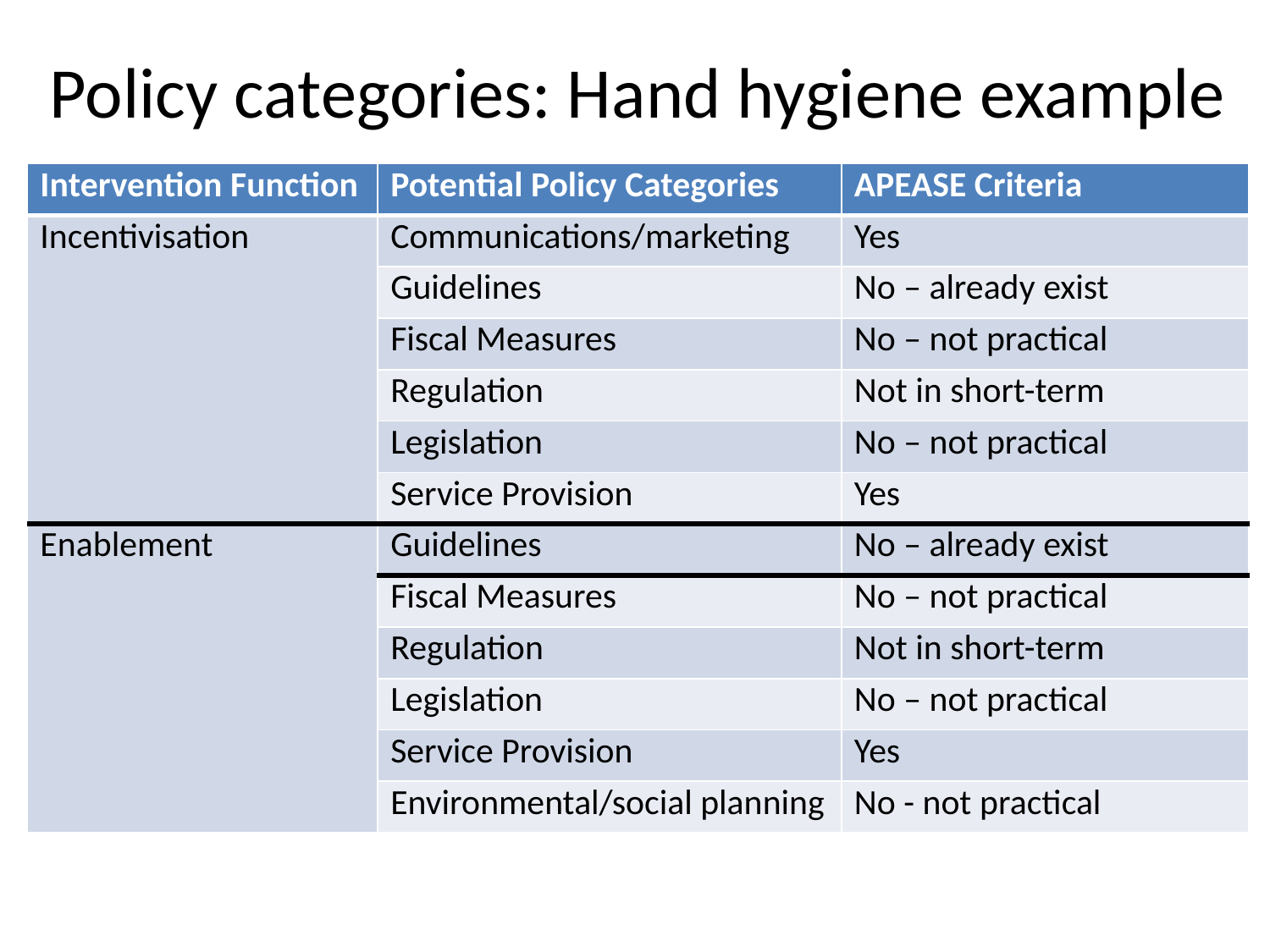

# Policy categories: Hand hygiene example
| Intervention Function | Potential Policy Categories | APEASE Criteria |
| --- | --- | --- |
| Incentivisation | Communications/marketing | Yes |
|  | Guidelines | No – already exist |
|  | Fiscal Measures | No – not practical |
|  | Regulation | Not in short-term |
|  | Legislation | No – not practical |
|  | Service Provision | Yes |
| Enablement | Guidelines | No – already exist |
|  | Fiscal Measures | No – not practical |
|  | Regulation | Not in short-term |
|  | Legislation | No – not practical |
|  | Service Provision | Yes |
|  | Environmental/social planning | No - not practical |